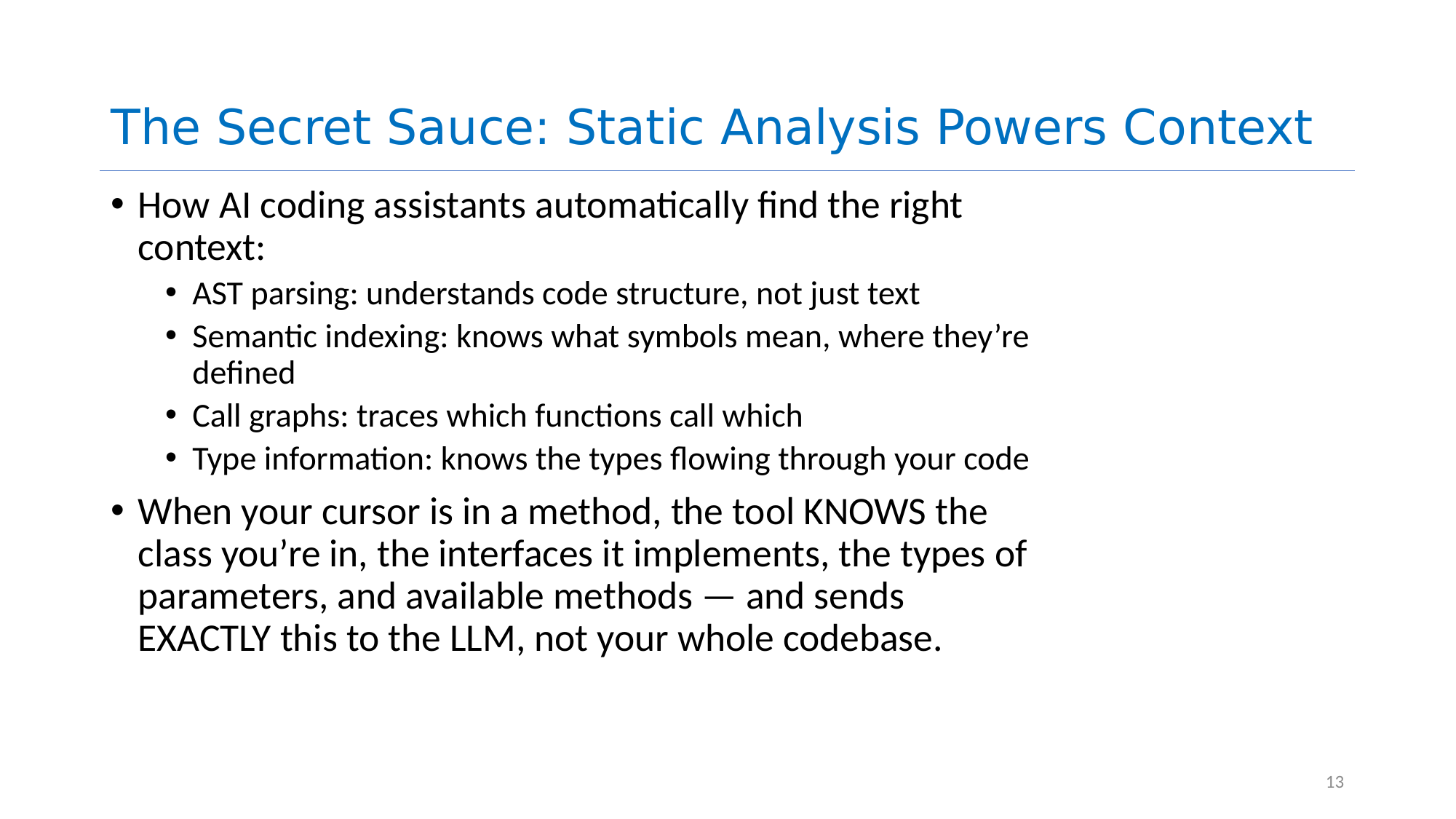

# The Secret Sauce: Static Analysis Powers Context
How AI coding assistants automatically find the right context:
AST parsing: understands code structure, not just text
Semantic indexing: knows what symbols mean, where they’re defined
Call graphs: traces which functions call which
Type information: knows the types flowing through your code
When your cursor is in a method, the tool KNOWS the class you’re in, the interfaces it implements, the types of parameters, and available methods — and sends EXACTLY this to the LLM, not your whole codebase.
13